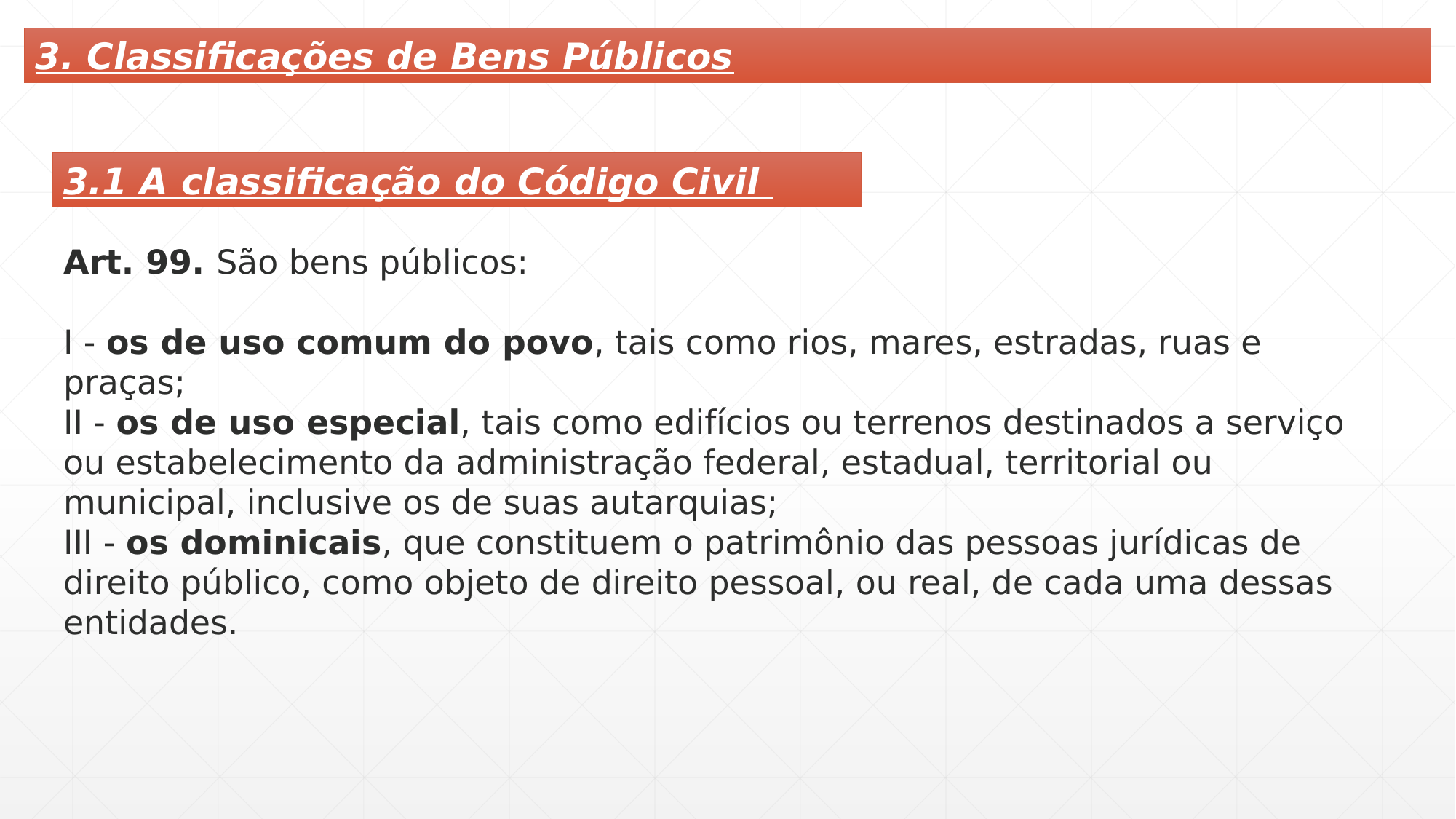

3. Classificações de Bens Públicos

Art. 99. São bens públicos:

I - os de uso comum do povo, tais como rios, mares, estradas, ruas e praças;
II - os de uso especial, tais como edifícios ou terrenos destinados a serviço ou estabelecimento da administração federal, estadual, territorial ou municipal, inclusive os de suas autarquias;
III - os dominicais, que constituem o patrimônio das pessoas jurídicas de direito público, como objeto de direito pessoal, ou real, de cada uma dessas entidades.

3.1 A classificação do Código Civil